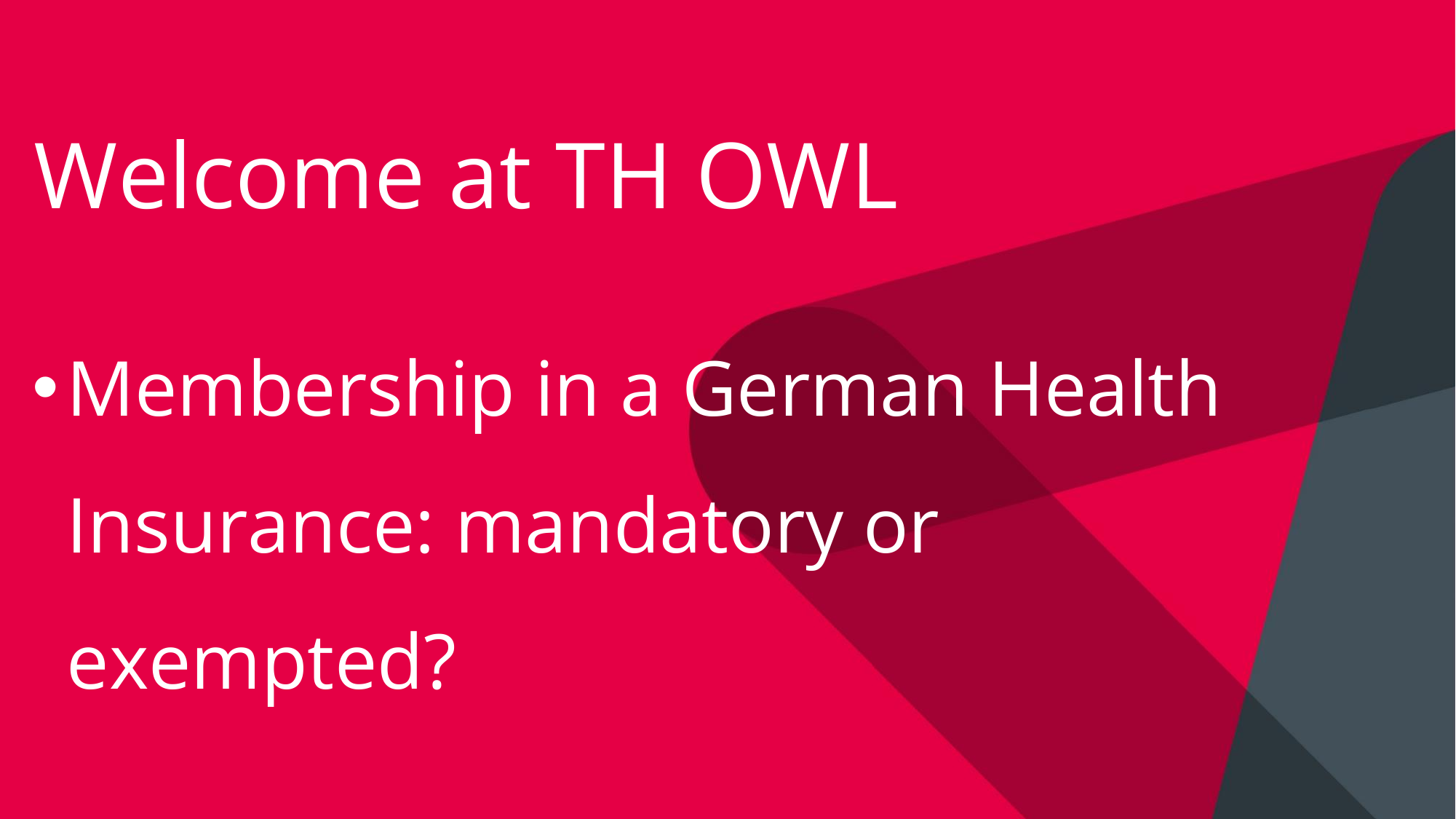

# Welcome at TH OWL
Membership in a German Health Insurance: mandatory or exempted?